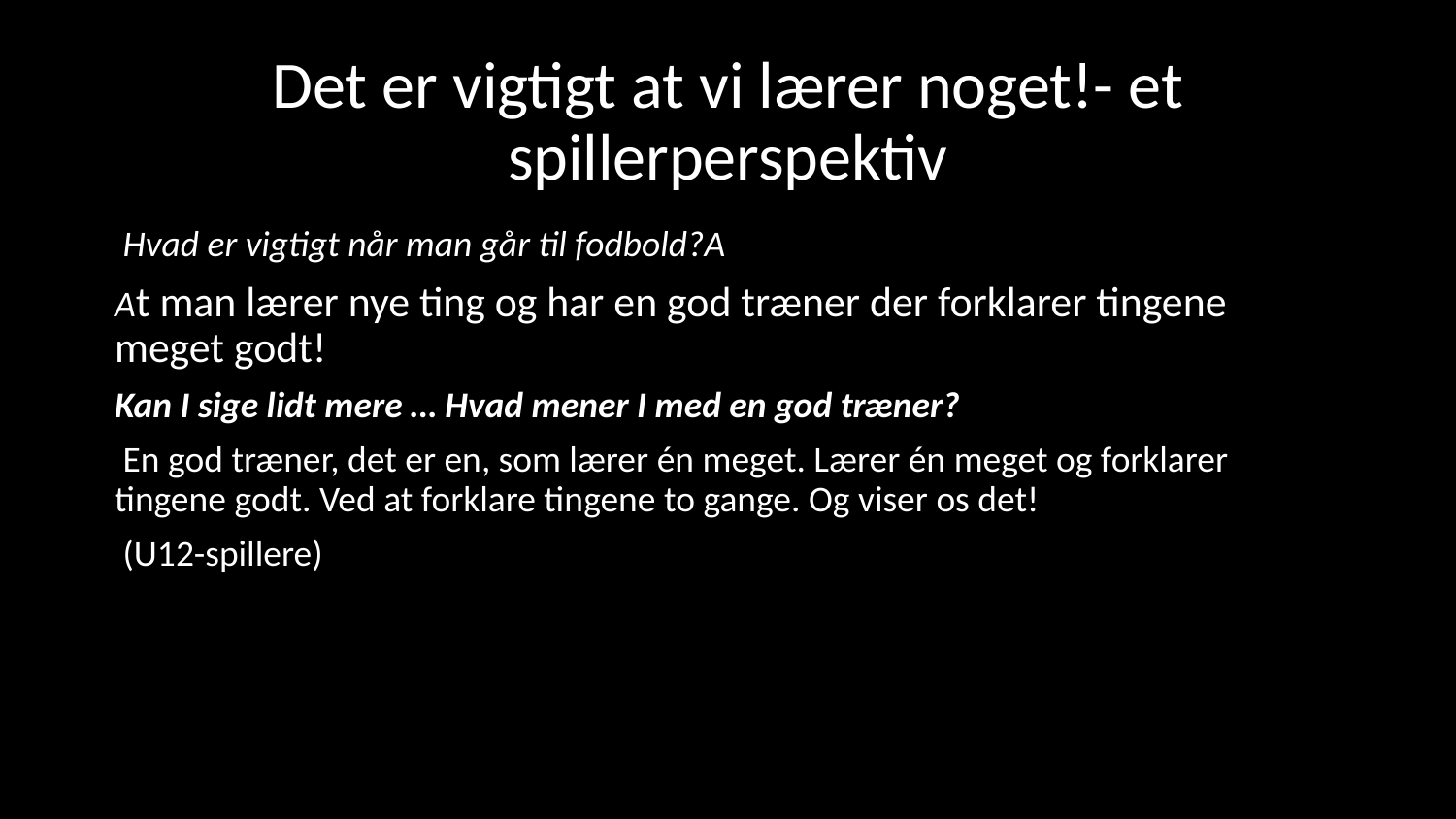

# Det er vigtigt at vi lærer noget!- et spillerperspektiv
 Hvad er vigtigt når man går til fodbold?A
At man lærer nye ting og har en god træner der forklarer tingene meget godt!
Kan I sige lidt mere … Hvad mener I med en god træner?
 En god træner, det er en, som lærer én meget. Lærer én meget og forklarer tingene godt. Ved at forklare tingene to gange. Og viser os det!
 (U12-spillere)